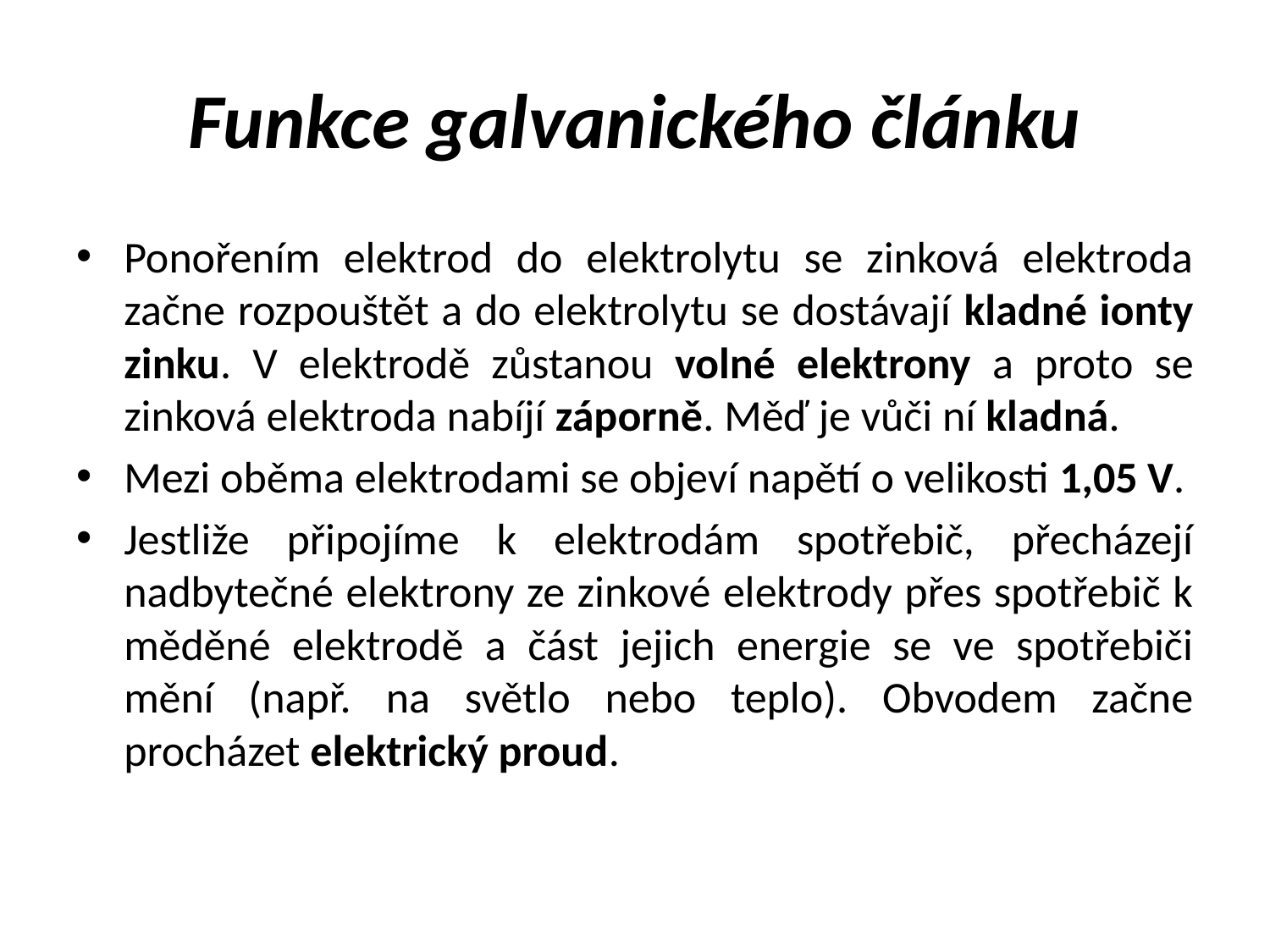

# Funkce galvanického článku
Ponořením elektrod do elektrolytu se zinková elektroda začne rozpouštět a do elektrolytu se dostávají kladné ionty zinku. V elektrodě zůstanou volné elektrony a proto se zinková elektroda nabíjí záporně. Měď je vůči ní kladná.
Mezi oběma elektrodami se objeví napětí o velikosti 1,05 V.
Jestliže připojíme k elektrodám spotřebič, přecházejí nadbytečné elektrony ze zinkové elektrody přes spotřebič k měděné elektrodě a část jejich energie se ve spotřebiči mění (např. na světlo nebo teplo). Obvodem začne procházet elektrický proud.